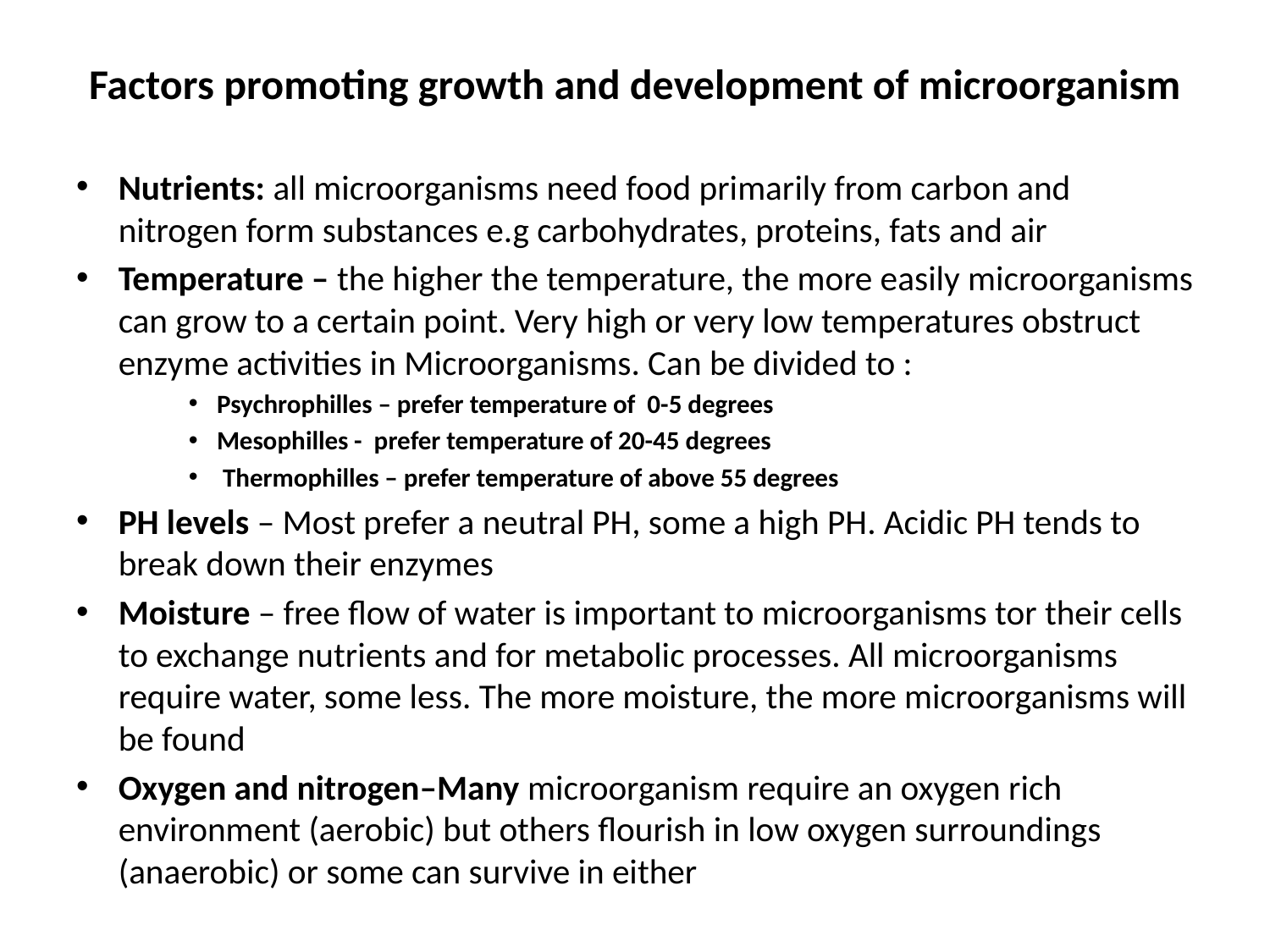

# Factors promoting growth and development of microorganism
Nutrients: all microorganisms need food primarily from carbon and nitrogen form substances e.g carbohydrates, proteins, fats and air
Temperature – the higher the temperature, the more easily microorganisms can grow to a certain point. Very high or very low temperatures obstruct enzyme activities in Microorganisms. Can be divided to :
Psychrophilles – prefer temperature of  0-5 degrees
Mesophilles -  prefer temperature of 20-45 degrees
 Thermophilles – prefer temperature of above 55 degrees
PH levels – Most prefer a neutral PH, some a high PH. Acidic PH tends to break down their enzymes
Moisture – free flow of water is important to microorganisms tor their cells to exchange nutrients and for metabolic processes. All microorganisms require water, some less. The more moisture, the more microorganisms will be found
Oxygen and nitrogen–Many microorganism require an oxygen rich environment (aerobic) but others flourish in low oxygen surroundings (anaerobic) or some can survive in either